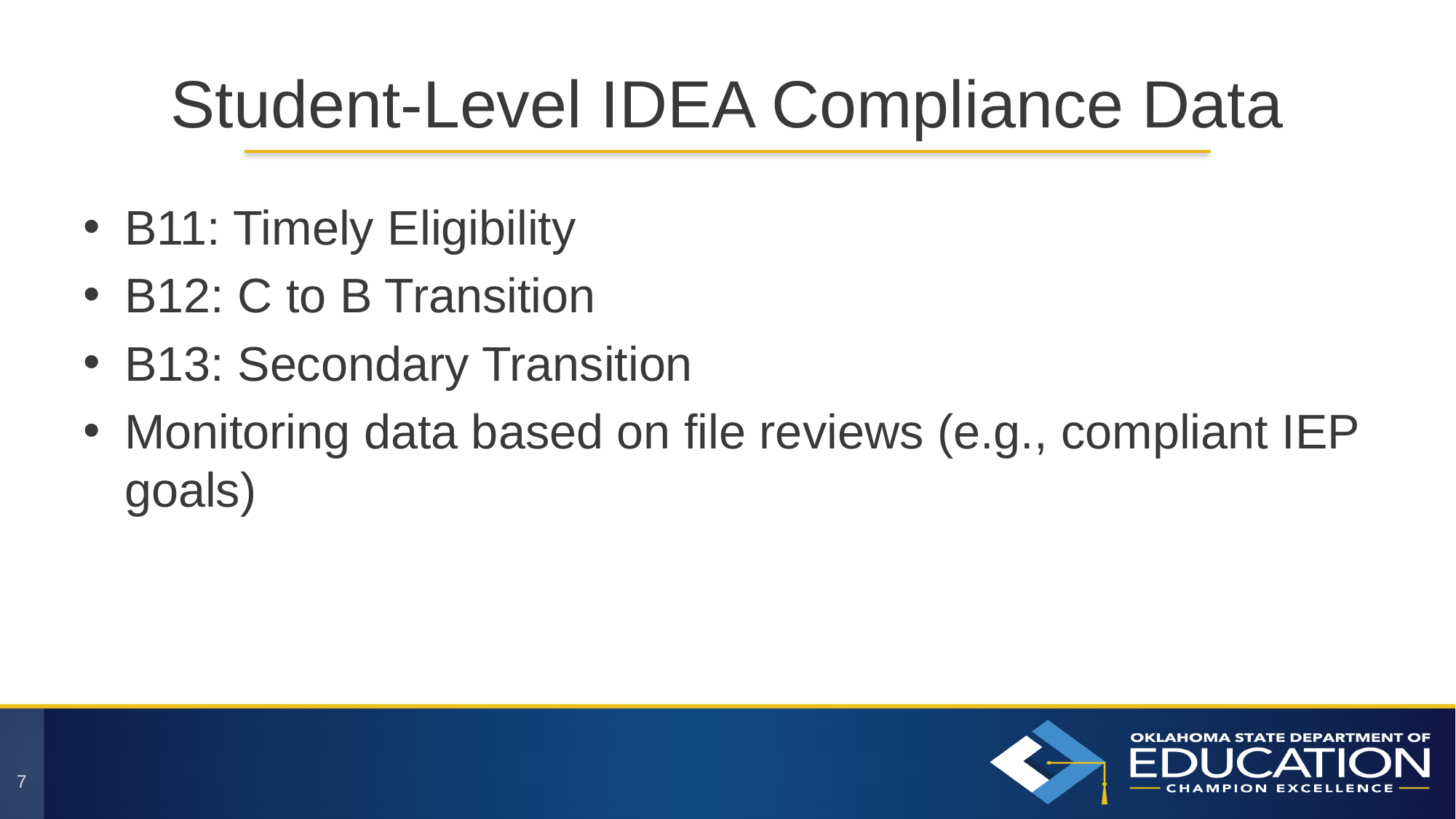

# Student-Level IDEA Compliance Data
B11: Timely Eligibility
B12: C to B Transition
B13: Secondary Transition
Monitoring data based on file reviews (e.g., compliant IEP goals)
7